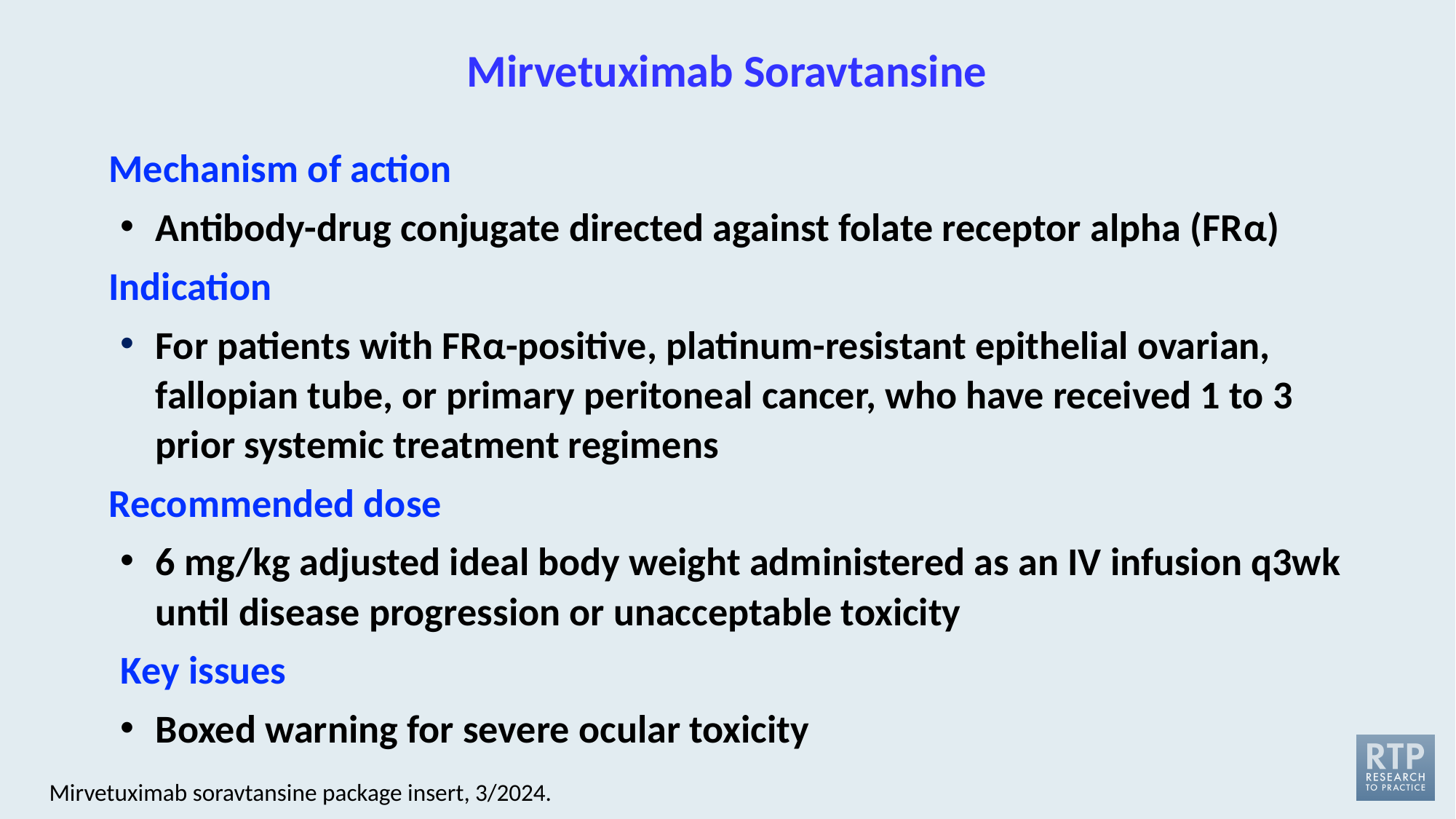

# Mirvetuximab Soravtansine
Mechanism of action
Antibody-drug conjugate directed against folate receptor alpha (FRα)
Indication
For patients with FRα-positive, platinum-resistant epithelial ovarian, fallopian tube, or primary peritoneal cancer, who have received 1 to 3 prior systemic treatment regimens
Recommended dose
6 mg/kg adjusted ideal body weight administered as an IV infusion q3wk until disease progression or unacceptable toxicity
Key issues
Boxed warning for severe ocular toxicity
Mirvetuximab soravtansine package insert, 3/2024.